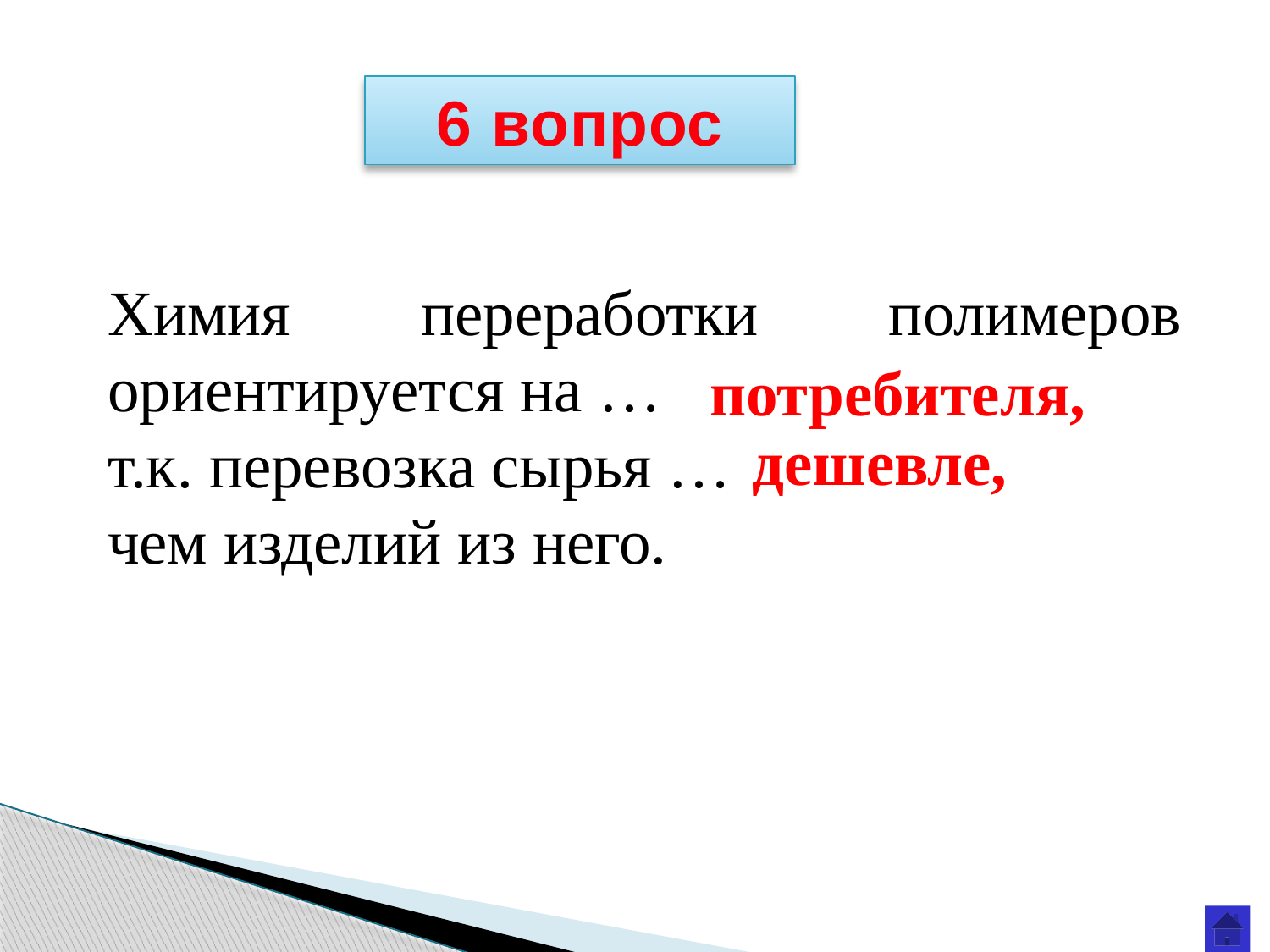

6 вопрос
Химия переработки полимеров ориентируется на …
т.к. перевозка сырья …
чем изделий из него.
потребителя,
дешевле,